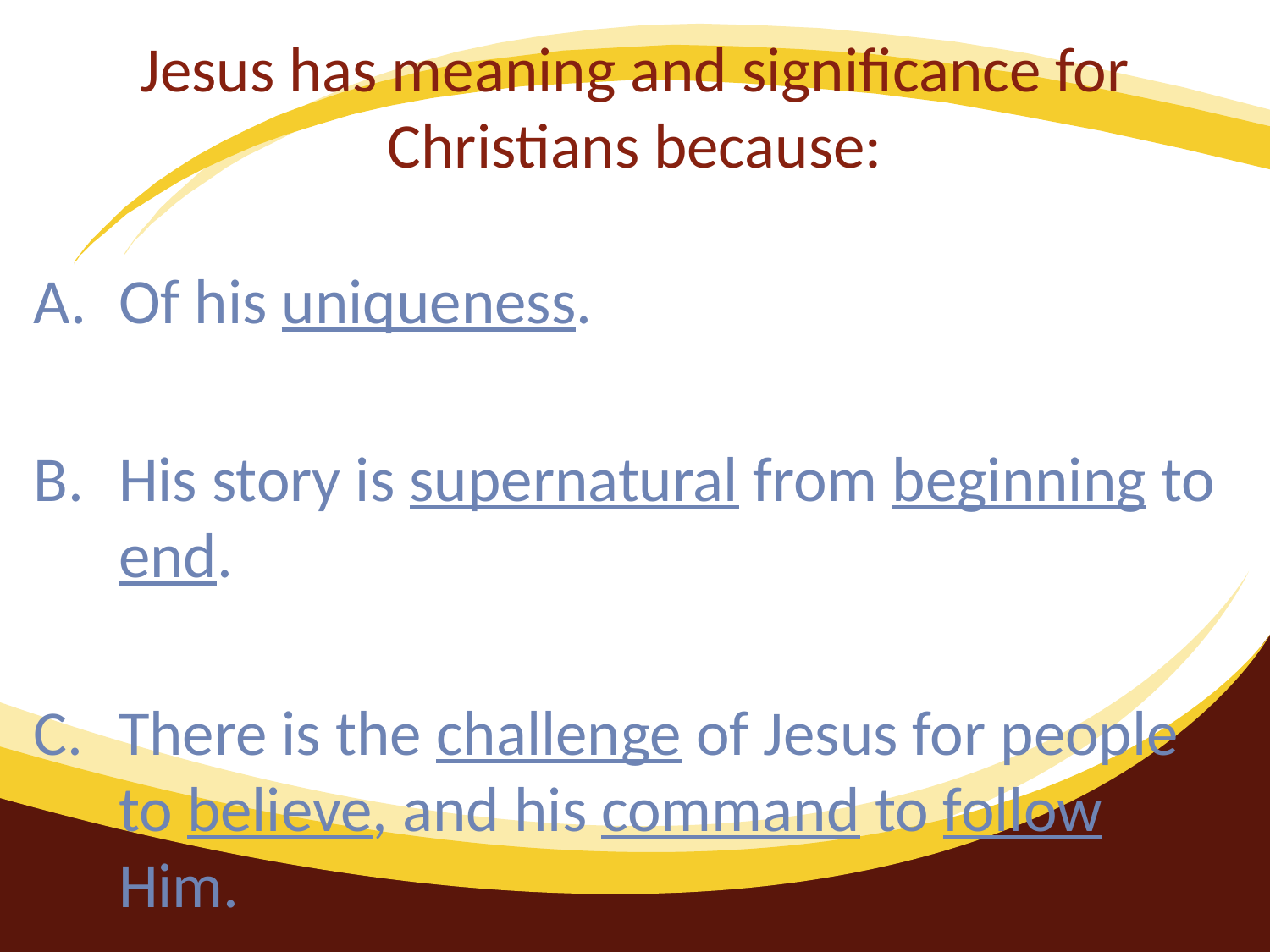

# Jesus has meaning and significance for Christians because:
Of his uniqueness.

His story is supernatural from beginning to end.

There is the challenge of Jesus for people to believe, and his command to follow Him.